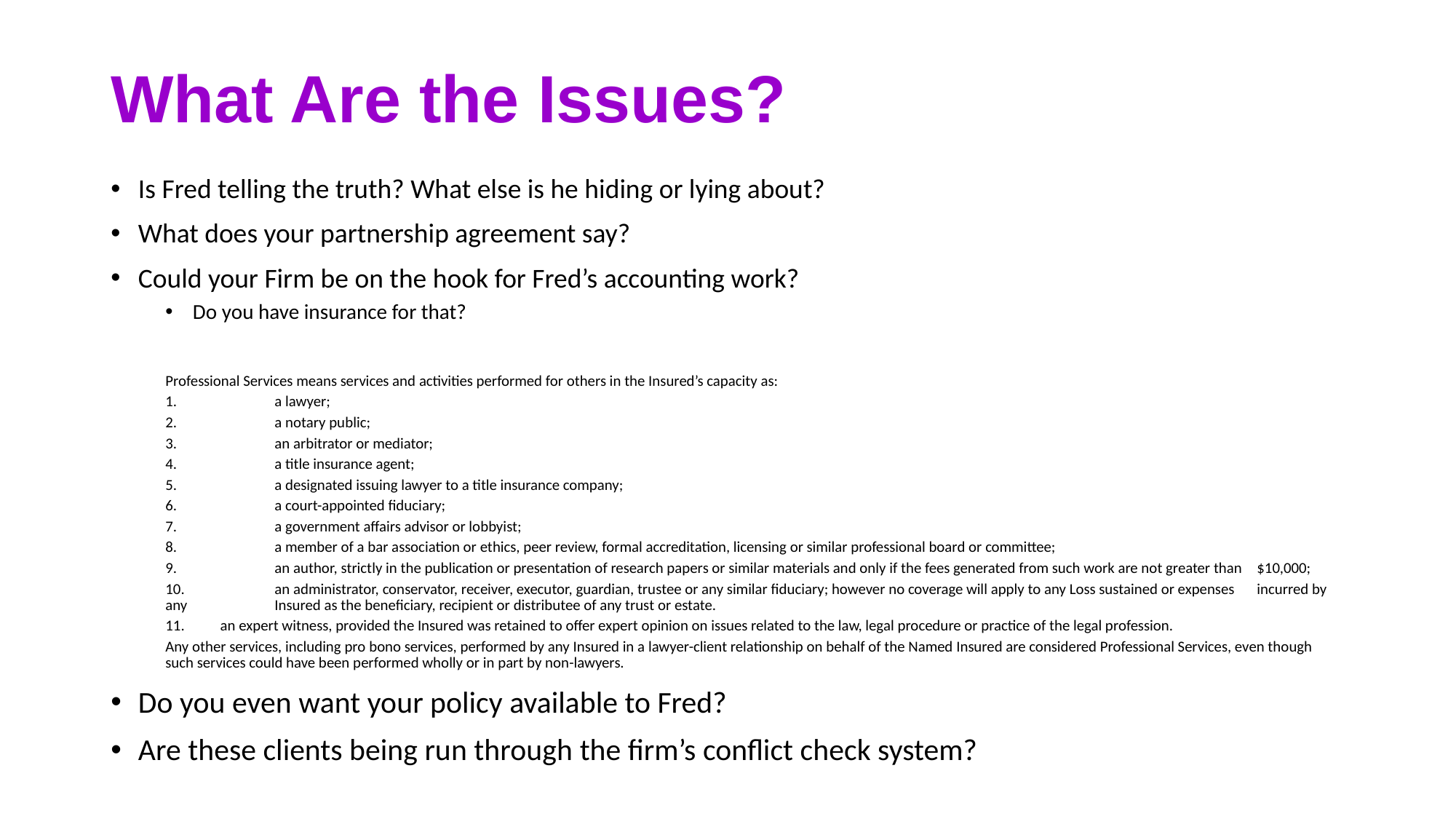

# What Are the Issues?
Is Fred telling the truth? What else is he hiding or lying about?
What does your partnership agreement say?
Could your Firm be on the hook for Fred’s accounting work?
Do you have insurance for that?

Professional Services means services and activities performed for others in the Insured’s capacity as:
1.	a lawyer;
2.	a notary public;
3.	an arbitrator or mediator;
4.	a title insurance agent;
5.	a designated issuing lawyer to a title insurance company;
6.	a court-appointed fiduciary;
7.	a government affairs advisor or lobbyist;
8.	a member of a bar association or ethics, peer review, formal accreditation, licensing or similar professional board or committee;
9.	an author, strictly in the publication or presentation of research papers or similar materials and only if the fees generated from such work are not greater than 	$10,000;
10.	an administrator, conservator, receiver, executor, guardian, trustee or any similar fiduciary; however no coverage will apply to any Loss sustained or expenses 	incurred by any 	Insured as the beneficiary, recipient or distributee of any trust or estate.
    an expert witness, provided the Insured was retained to offer expert opinion on issues related to the law, legal procedure or practice of the legal profession.
Any other services, including pro bono services, performed by any Insured in a lawyer-client relationship on behalf of the Named Insured are considered Professional Services, even though such services could have been performed wholly or in part by non-lawyers.
Do you even want your policy available to Fred?
Are these clients being run through the firm’s conflict check system?